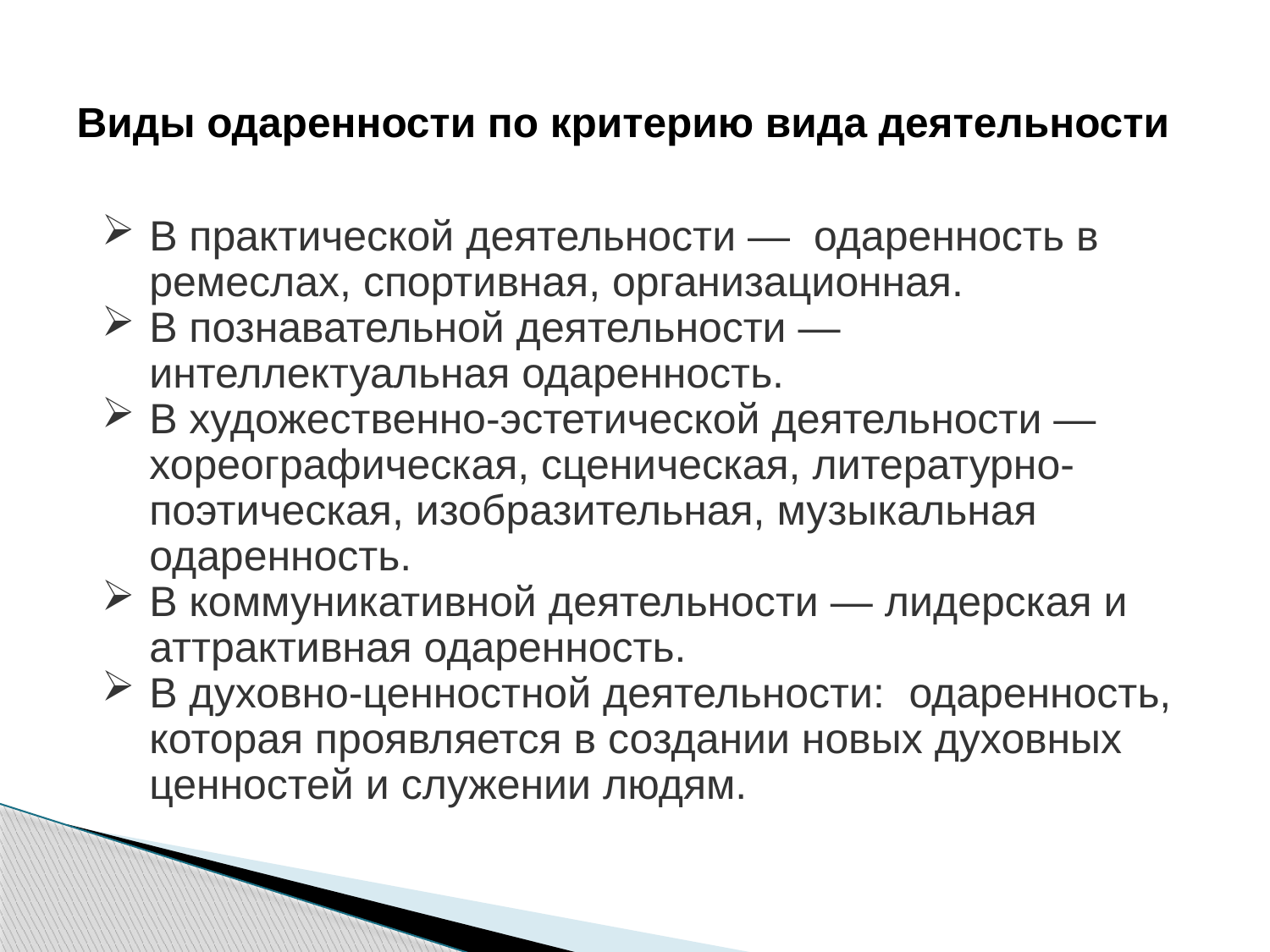

# Виды одаренности по критерию вида деятельности
В практической деятельности —  одаренность в ремеслах, спортивная, организационная.
В познавательной деятельности — интеллектуальная одаренность.
В художественно-эстетической деятельности — хореографическая, сценическая, литературно-поэтическая, изобразительная, музыкальная одаренность.
В коммуникативной деятельности — лидерская и аттрактивная одаренность.
В духовно-ценностной деятельности:  одаренность, которая проявляется в создании новых духовных ценностей и служении людям.